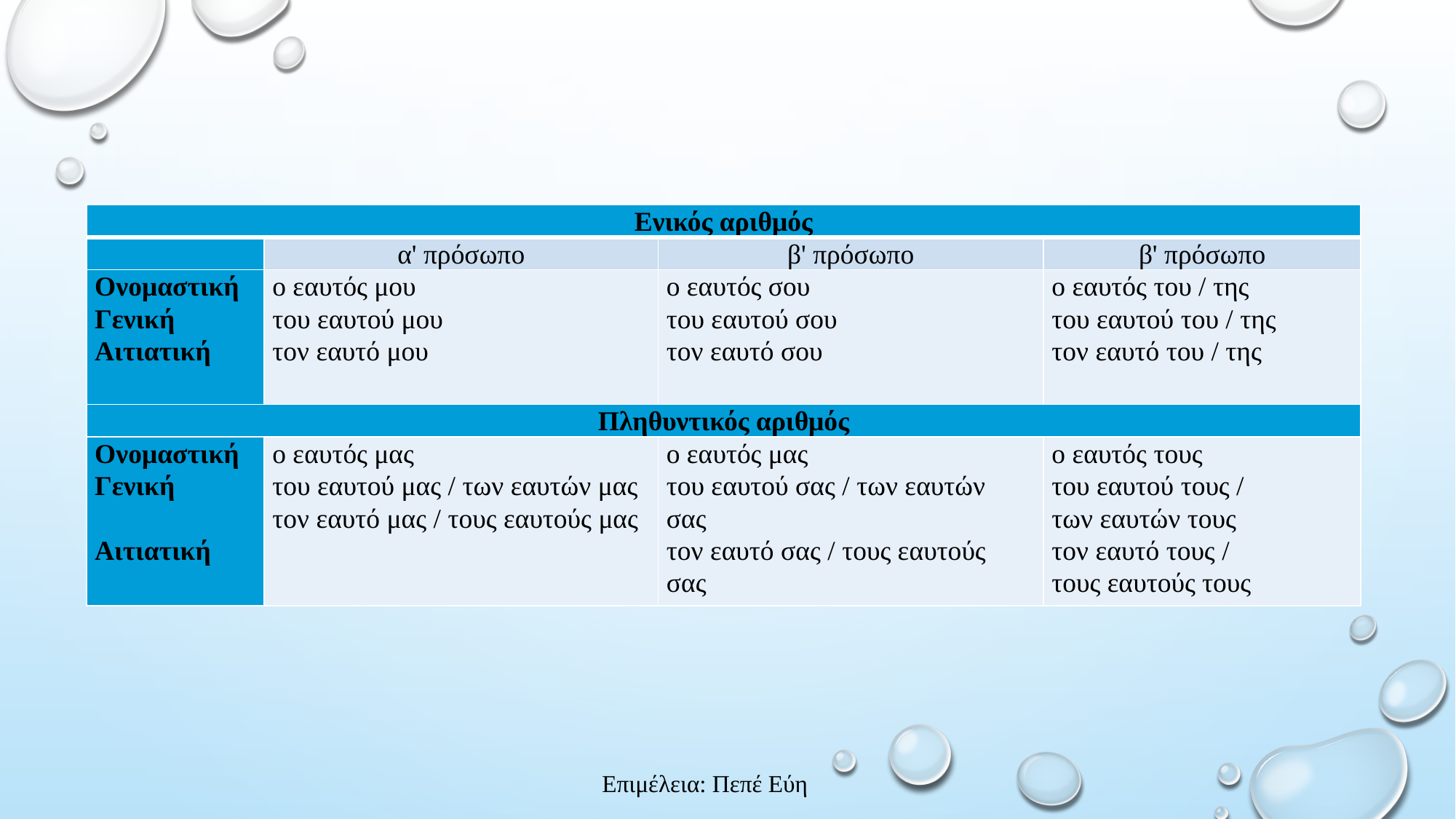

| Ενικός αριθμός |  |  |  |
| --- | --- | --- | --- |
|  | α' πρόσωπο | β' πρόσωπο | β' πρόσωπο |
| Ονομαστική Γενική Αιτιατική | ο εαυτός μου του εαυτού μου τον εαυτό μου | ο εαυτός σου του εαυτού σου τον εαυτό σου | ο εαυτός του / της του εαυτού του / της τον εαυτό του / της |
| Πληθυντικός αριθμός |  |  |  |
| Ονομαστική Γενική Αιτιατική | ο εαυτός μας του εαυτού μας / των εαυτών μας τον εαυτό μας / τους εαυτούς μας | ο εαυτός μας του εαυτού σας / των εαυτών σας τον εαυτό σας / τους εαυτούς σας | ο εαυτός τους του εαυτού τους / των εαυτών τους τον εαυτό τους / τους εαυτούς τους |
Επιμέλεια: Πεπέ Εύη